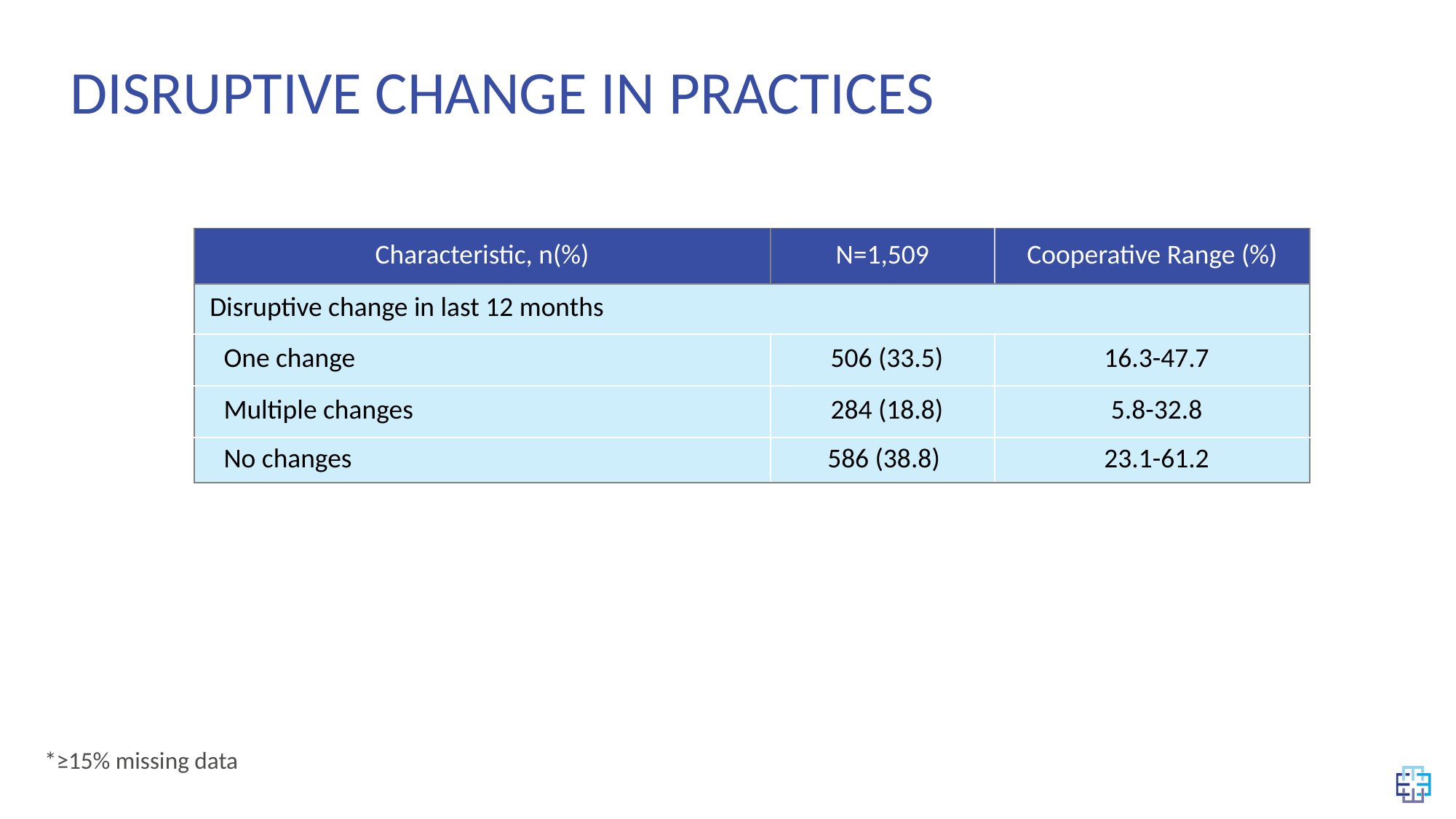

Disruptive Change in Practices
| Characteristic, n(%) | N=1,509 | Cooperative Range (%) |
| --- | --- | --- |
| Disruptive change in last 12 months |  |  |
| One change | 506 (33.5) | 16.3-47.7 |
| Multiple changes | 284 (18.8) | 5.8-32.8 |
| No changes | 586 (38.8) | 23.1-61.2 |
*≥15% missing data